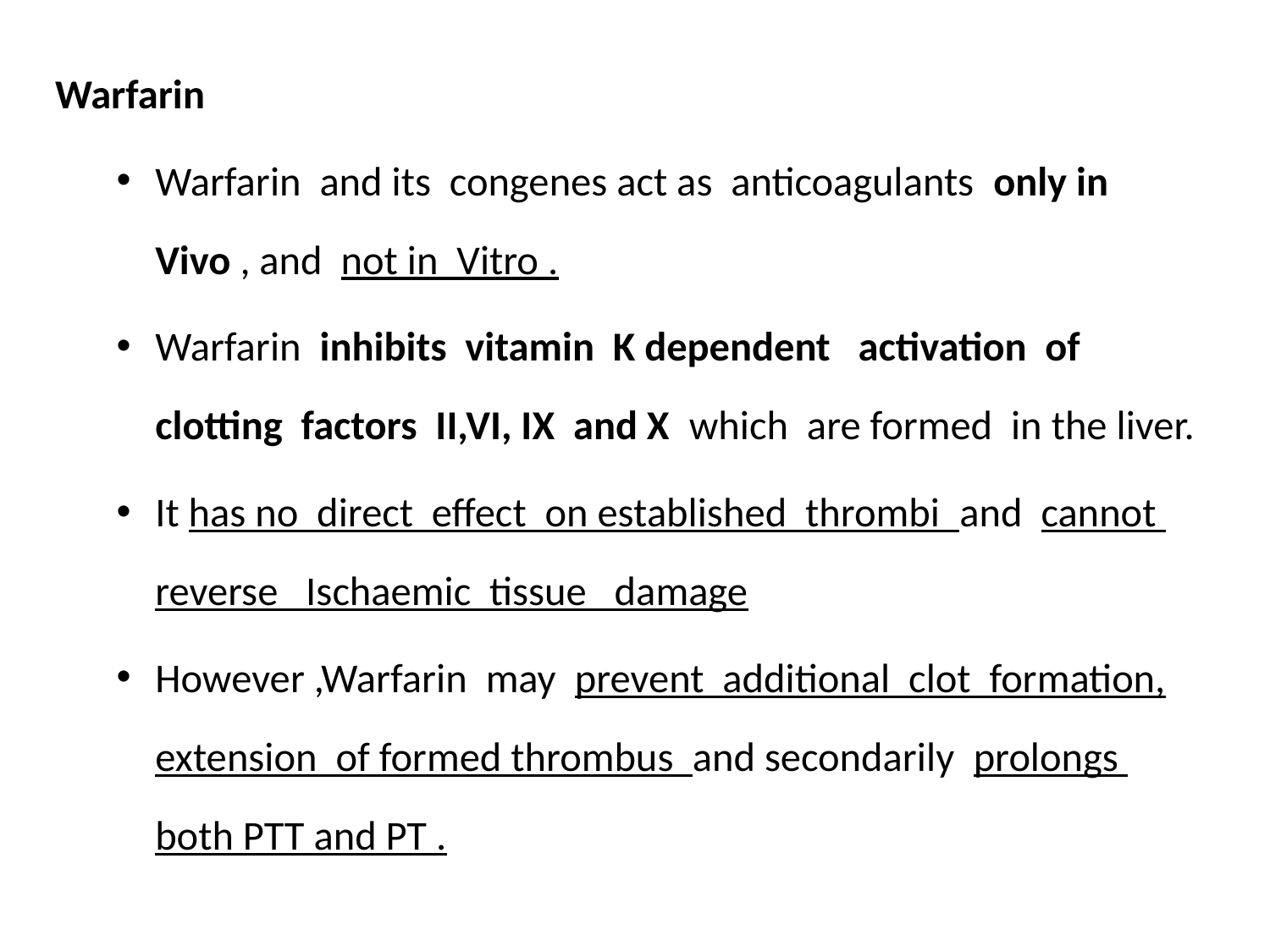

Warfarin
Warfarin  and its  congenes act as  anticoagulants  only in  Vivo , and  not in  Vitro .
Warfarin  inhibits  vitamin  K dependent   activation  of clotting  factors  II,VI, IX  and X  which  are formed  in the liver.
It has no  direct  effect  on established  thrombi  and  cannot  reverse   Ischaemic  tissue   damage
However ,Warfarin  may  prevent  additional  clot  formation, extension  of formed thrombus  and secondarily  prolongs  both PTT and PT .